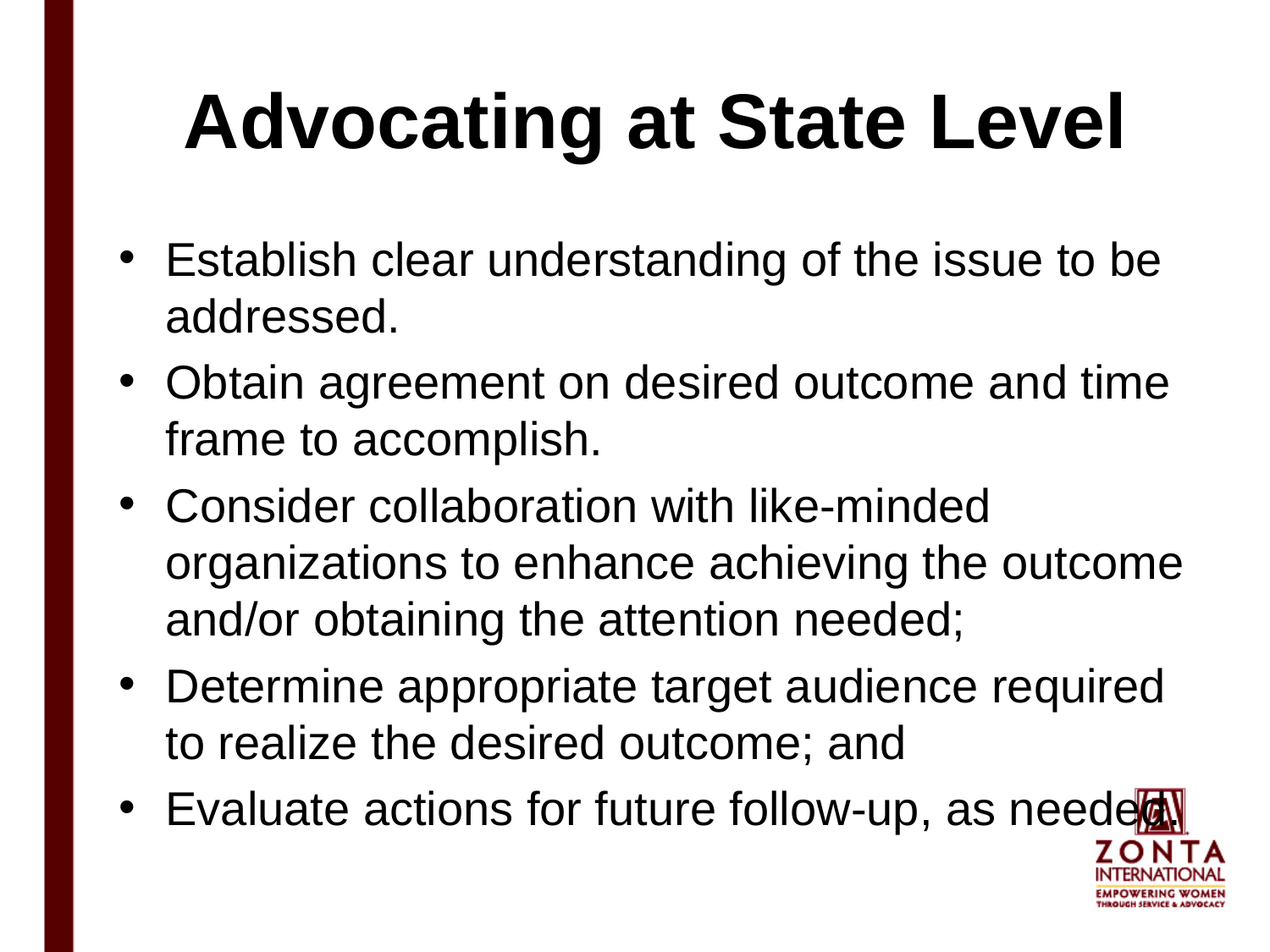

# Advocating at State Level
Establish clear understanding of the issue to be addressed.
Obtain agreement on desired outcome and time frame to accomplish.
Consider collaboration with like-minded organizations to enhance achieving the outcome and/or obtaining the attention needed;
Determine appropriate target audience required  to realize the desired outcome; and
Evaluate actions for future follow-up, as needed.